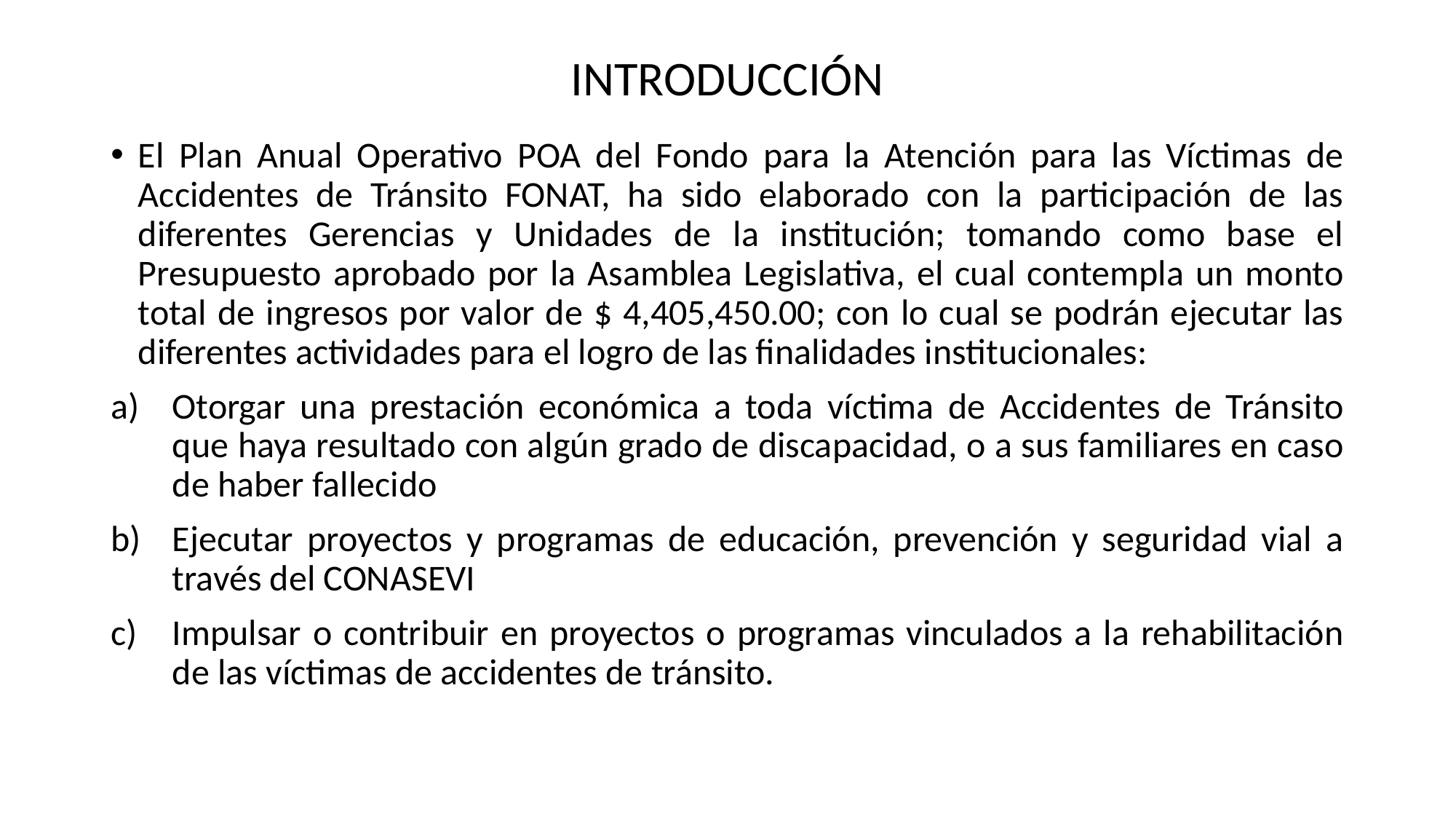

# INTRODUCCIÓN
El Plan Anual Operativo POA del Fondo para la Atención para las Víctimas de Accidentes de Tránsito FONAT, ha sido elaborado con la participación de las diferentes Gerencias y Unidades de la institución; tomando como base el Presupuesto aprobado por la Asamblea Legislativa, el cual contempla un monto total de ingresos por valor de $ 4,405,450.00; con lo cual se podrán ejecutar las diferentes actividades para el logro de las finalidades institucionales:
Otorgar una prestación económica a toda víctima de Accidentes de Tránsito que haya resultado con algún grado de discapacidad, o a sus familiares en caso de haber fallecido
Ejecutar proyectos y programas de educación, prevención y seguridad vial a través del CONASEVI
Impulsar o contribuir en proyectos o programas vinculados a la rehabilitación de las víctimas de accidentes de tránsito.